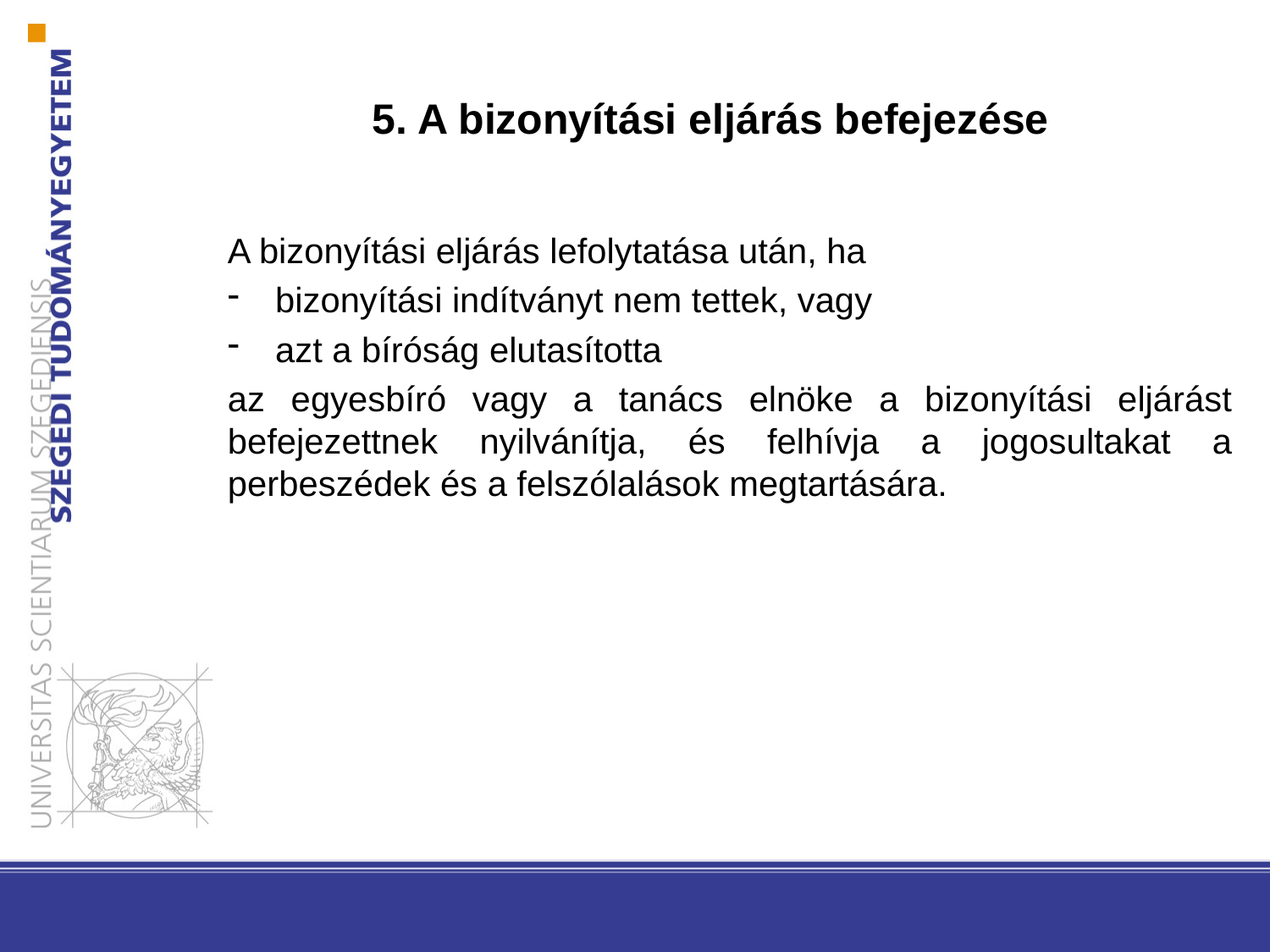

# 5. A bizonyítási eljárás befejezése
A bizonyítási eljárás lefolytatása után, ha
bizonyítási indítványt nem tettek, vagy
azt a bíróság elutasította
az egyesbíró vagy a tanács elnöke a bizonyítási eljárást befejezettnek nyilvánítja, és felhívja a jogosultakat a perbeszédek és a felszólalások megtartására.